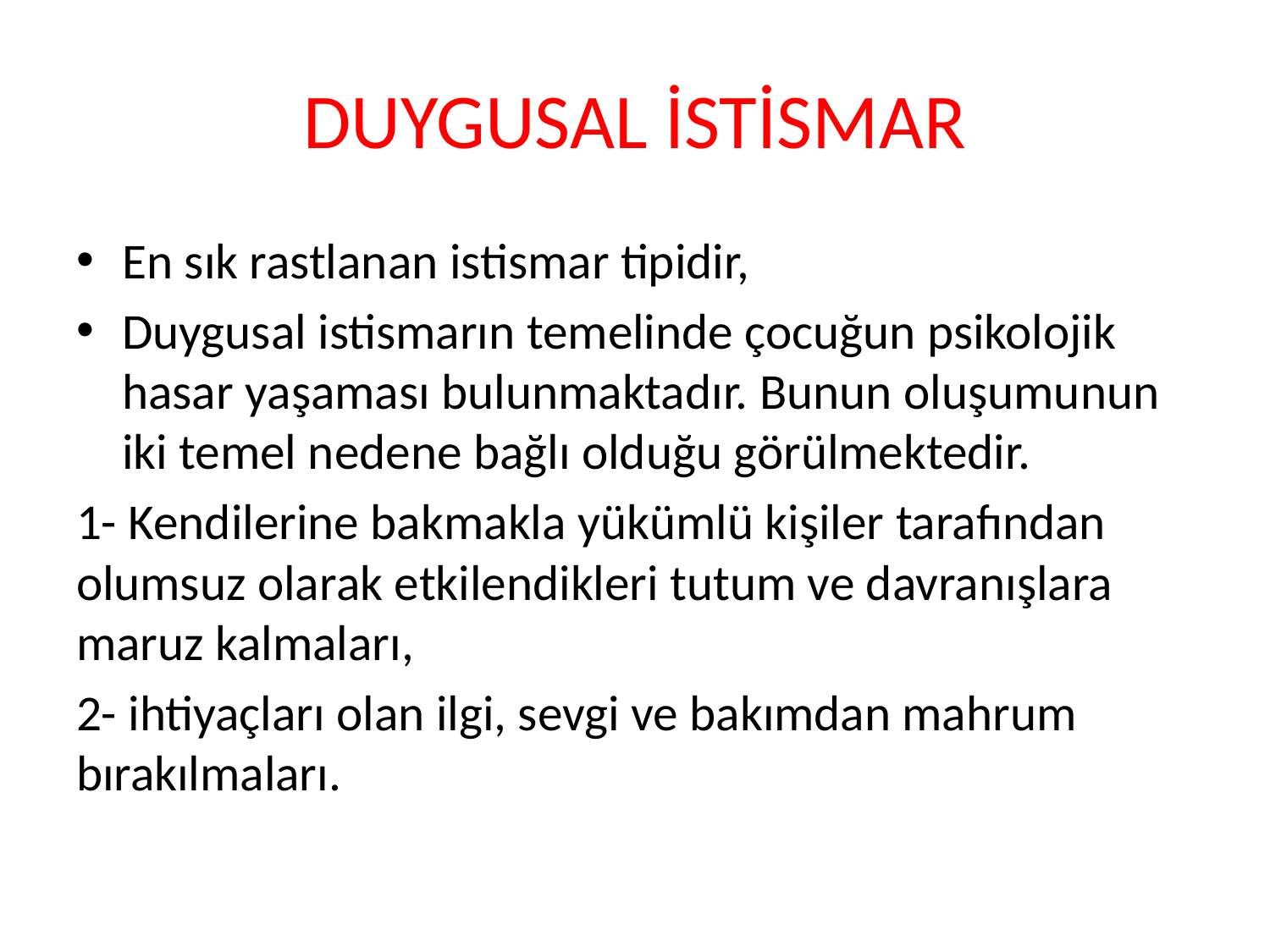

# DUYGUSAL İSTİSMAR
En sık rastlanan istismar tipidir,
Duygusal istismarın temelinde çocuğun psikolojik hasar yaşaması bulunmaktadır. Bunun oluşumunun iki temel nedene bağlı olduğu görülmektedir.
1- Kendilerine bakmakla yükümlü kişiler tarafından olumsuz olarak etkilendikleri tutum ve davranışlara maruz kalmaları,
2- ihtiyaçları olan ilgi, sevgi ve bakımdan mahrum bırakılmaları.